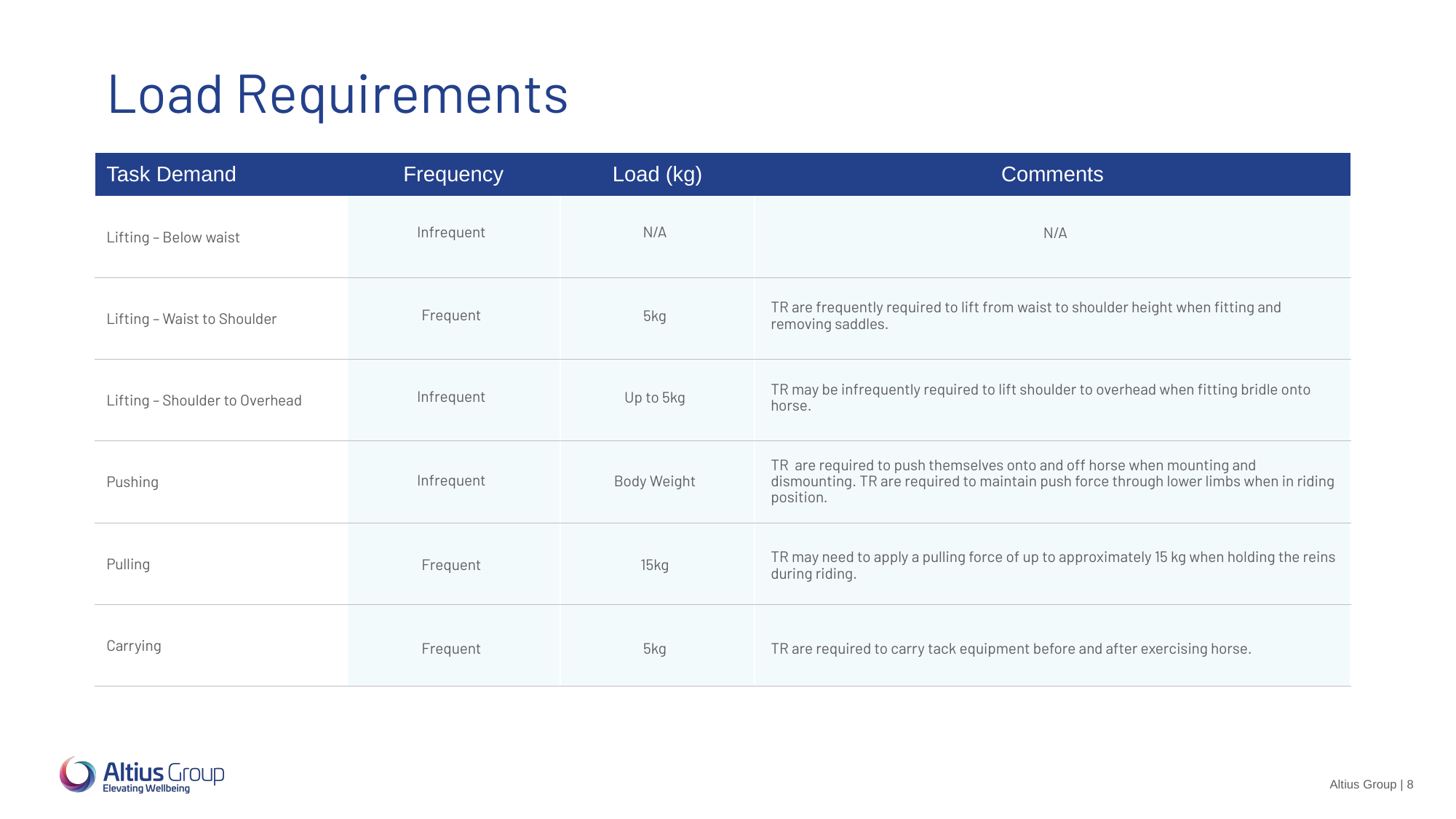

Infrequent
N/A
N/A
Frequent
5kg
TR are frequently required to lift from waist to shoulder height when fitting and removing saddles.
Infrequent
Up to 5kg
TR may be infrequently required to lift shoulder to overhead when fitting bridle onto horse.
Infrequent
Body Weight
TR  are required to push themselves onto and off horse when mounting and dismounting. TR are required to maintain push force through lower limbs when in riding position.
Frequent
15kg
TR may need to apply a pulling force of up to approximately 15 kg when holding the reins during riding.
Frequent
5kg
TR are required to carry tack equipment before and after exercising horse.